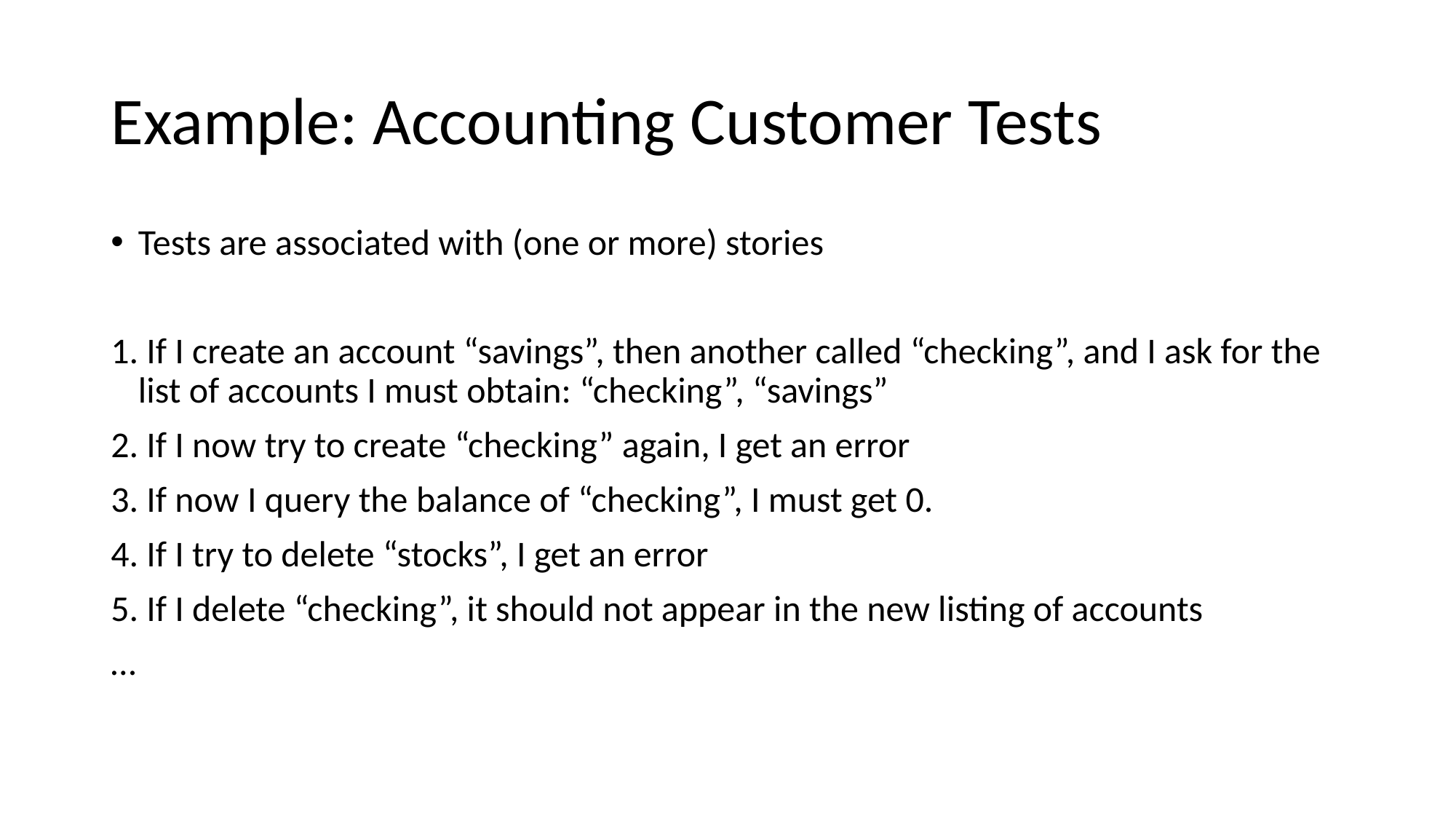

# Example: Accounting Customer Tests
Tests are associated with (one or more) stories

1. If I create an account “savings”, then another called “checking”, and I ask for the list of accounts I must obtain: “checking”, “savings”
2. If I now try to create “checking” again, I get an error
3. If now I query the balance of “checking”, I must get 0.
4. If I try to delete “stocks”, I get an error
5. If I delete “checking”, it should not appear in the new listing of accounts
…